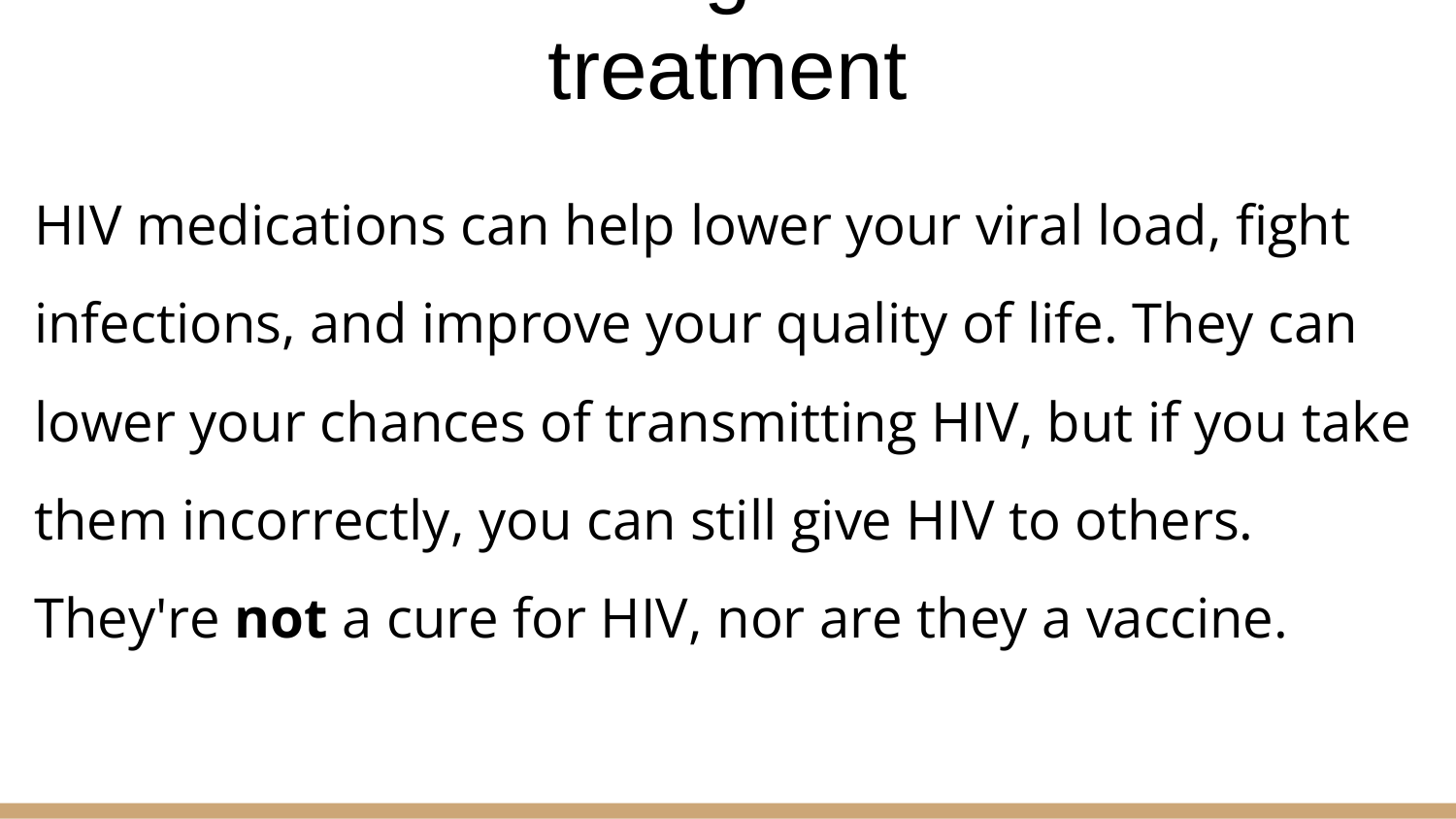

# Understanding an HIV/AIDS treatment
HIV medications can help lower your viral load, fight infections, and improve your quality of life. They can lower your chances of transmitting HIV, but if you take them incorrectly, you can still give HIV to others. They're not a cure for HIV, nor are they a vaccine.